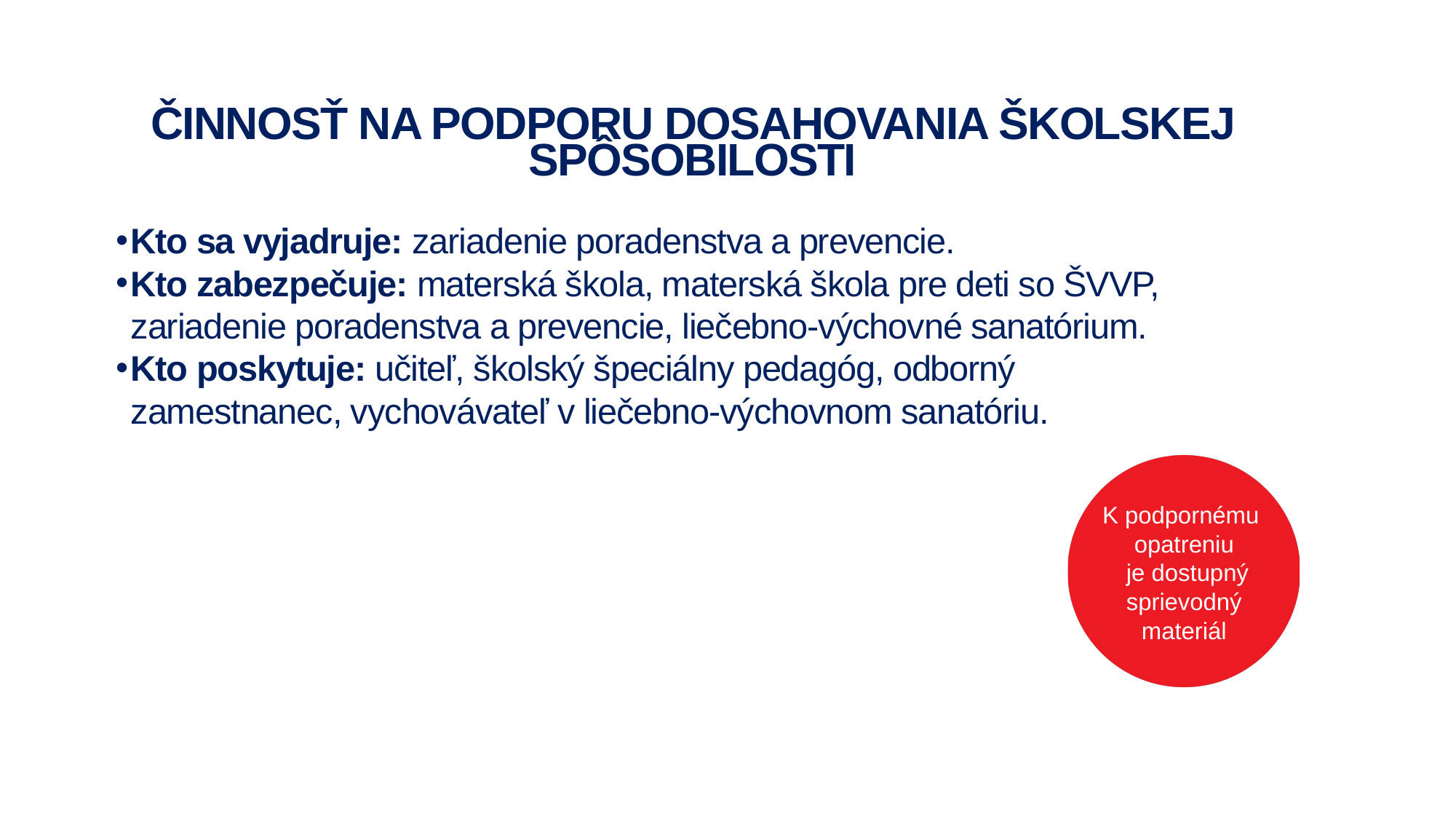

ČINNOSŤ NA PODPORU DOSAHOVANIA ŠKOLSKEJ SPÔSOBILOSTI
Kto sa vyjadruje: zariadenie poradenstva a prevencie.
Kto zabezpečuje: materská škola, materská škola pre deti so ŠVVP, zariadenie poradenstva a prevencie, liečebno-výchovné sanatórium.
Kto poskytuje: učiteľ, školský špeciálny pedagóg, odborný zamestnanec, vychovávateľ v liečebno-výchovnom sanatóriu.

K podpornému
opatreniu
 je dostupný sprievodný materiál